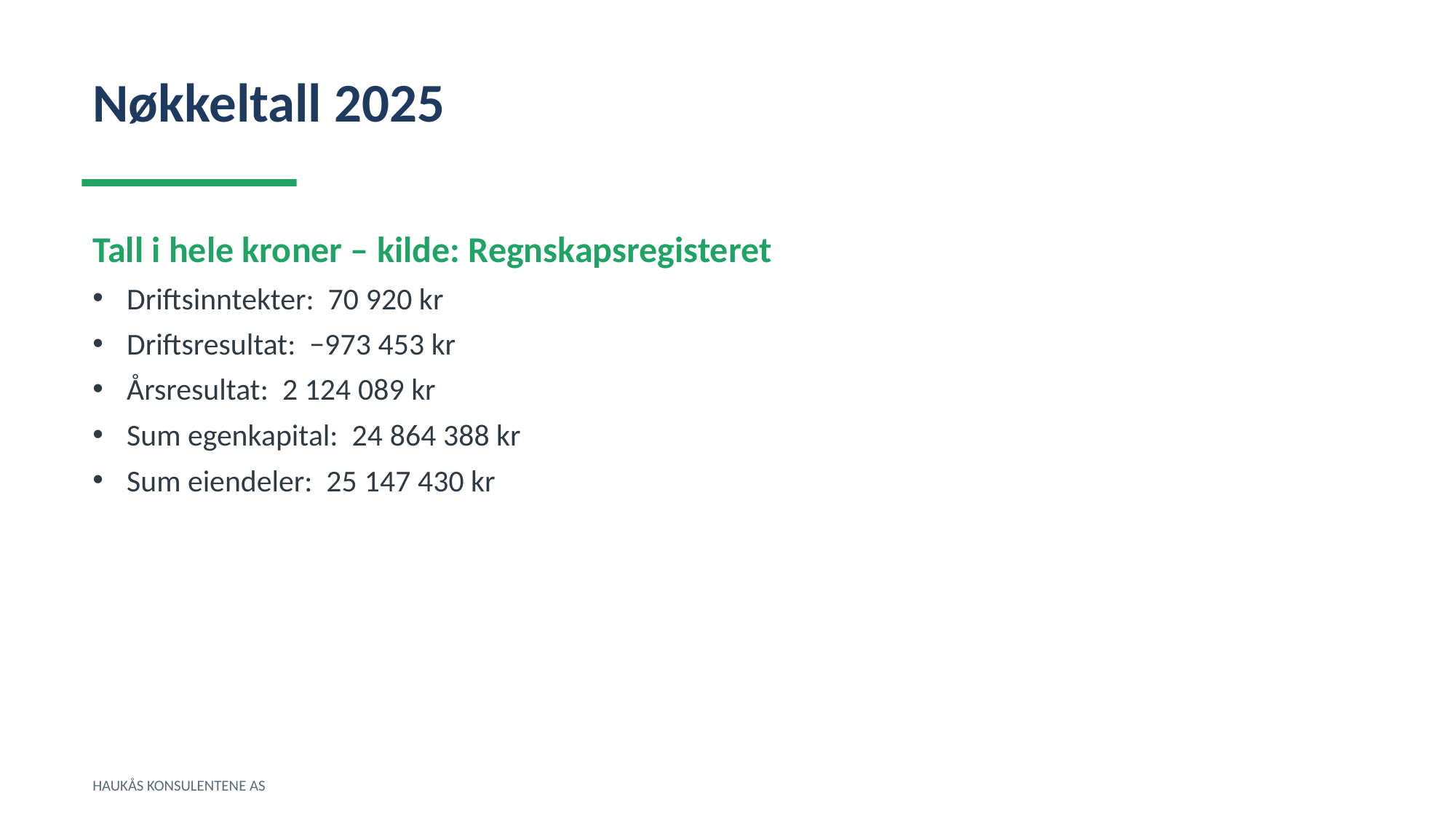

Nøkkeltall 2025

Tall i hele kroner – kilde: Regnskapsregisteret
Driftsinntekter:  70 920 kr
Driftsresultat:  −973 453 kr
Årsresultat:  2 124 089 kr
Sum egenkapital:  24 864 388 kr
Sum eiendeler:  25 147 430 kr
HAUKÅS KONSULENTENE AS